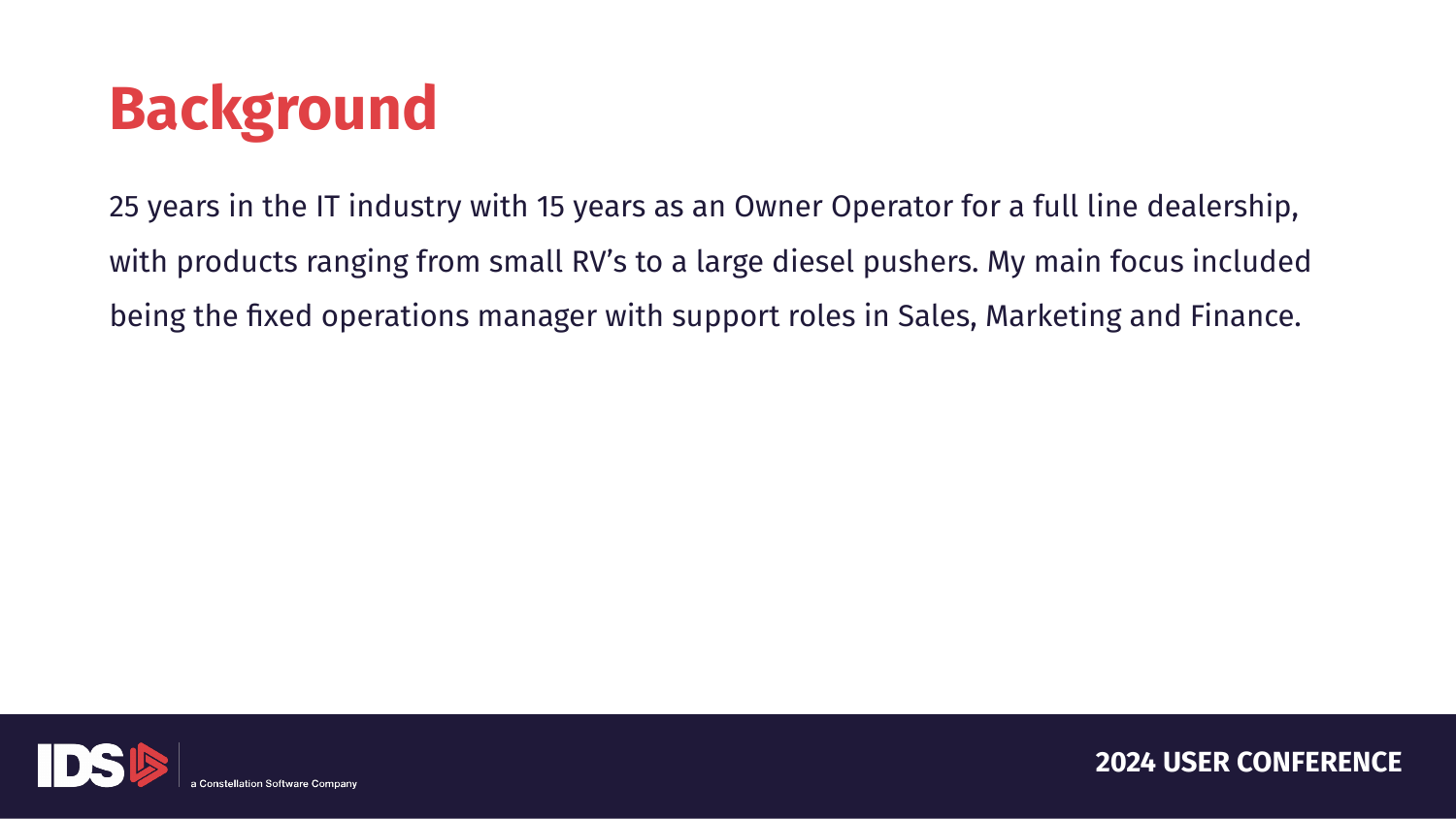

Background
25 years in the IT industry with 15 years as an Owner Operator for a full line dealership, with products ranging from small RV’s to a large diesel pushers. My main focus included being the fixed operations manager with support roles in Sales, Marketing and Finance.